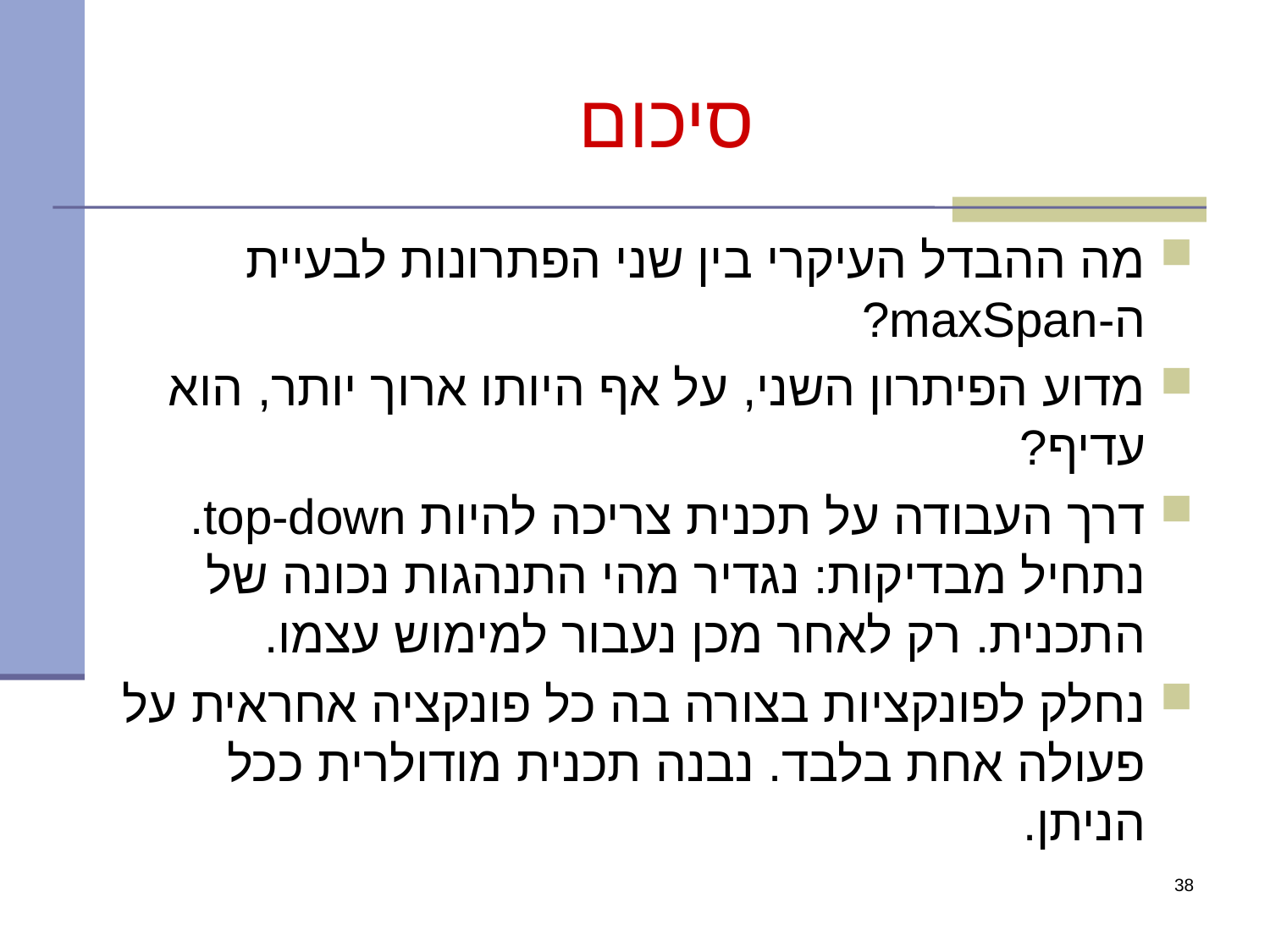

סיכום
מה ההבדל העיקרי בין שני הפתרונות לבעיית ה-maxSpan?
מדוע הפיתרון השני, על אף היותו ארוך יותר, הוא עדיף?
דרך העבודה על תכנית צריכה להיות top-down. נתחיל מבדיקות: נגדיר מהי התנהגות נכונה של התכנית. רק לאחר מכן נעבור למימוש עצמו.
נחלק לפונקציות בצורה בה כל פונקציה אחראית על פעולה אחת בלבד. נבנה תכנית מודולרית ככל הניתן.

38